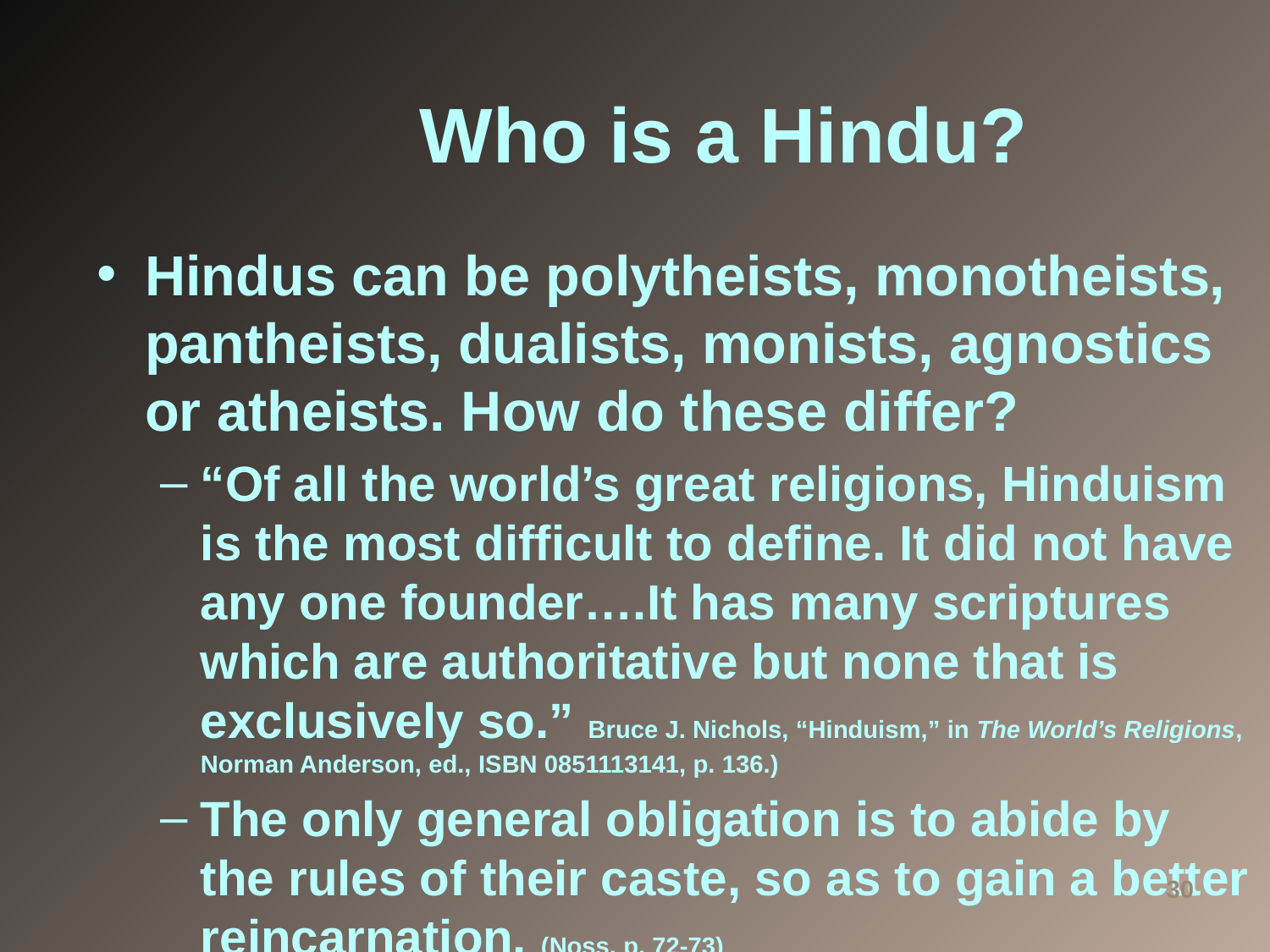

Who is a Hindu?
Hindus can be polytheists, monotheists, pantheists, dualists, monists, agnostics or atheists. How do these differ?
“Of all the world’s great religions, Hinduism is the most difficult to define. It did not have any one founder….It has many scriptures which are authoritative but none that is exclusively so.” Bruce J. Nichols, “Hinduism,” in The World’s Religions, Norman Anderson, ed., ISBN 0851113141, p. 136.)
The only general obligation is to abide by the rules of their caste, so as to gain a better reincarnation. (Noss, p. 72-73)

30